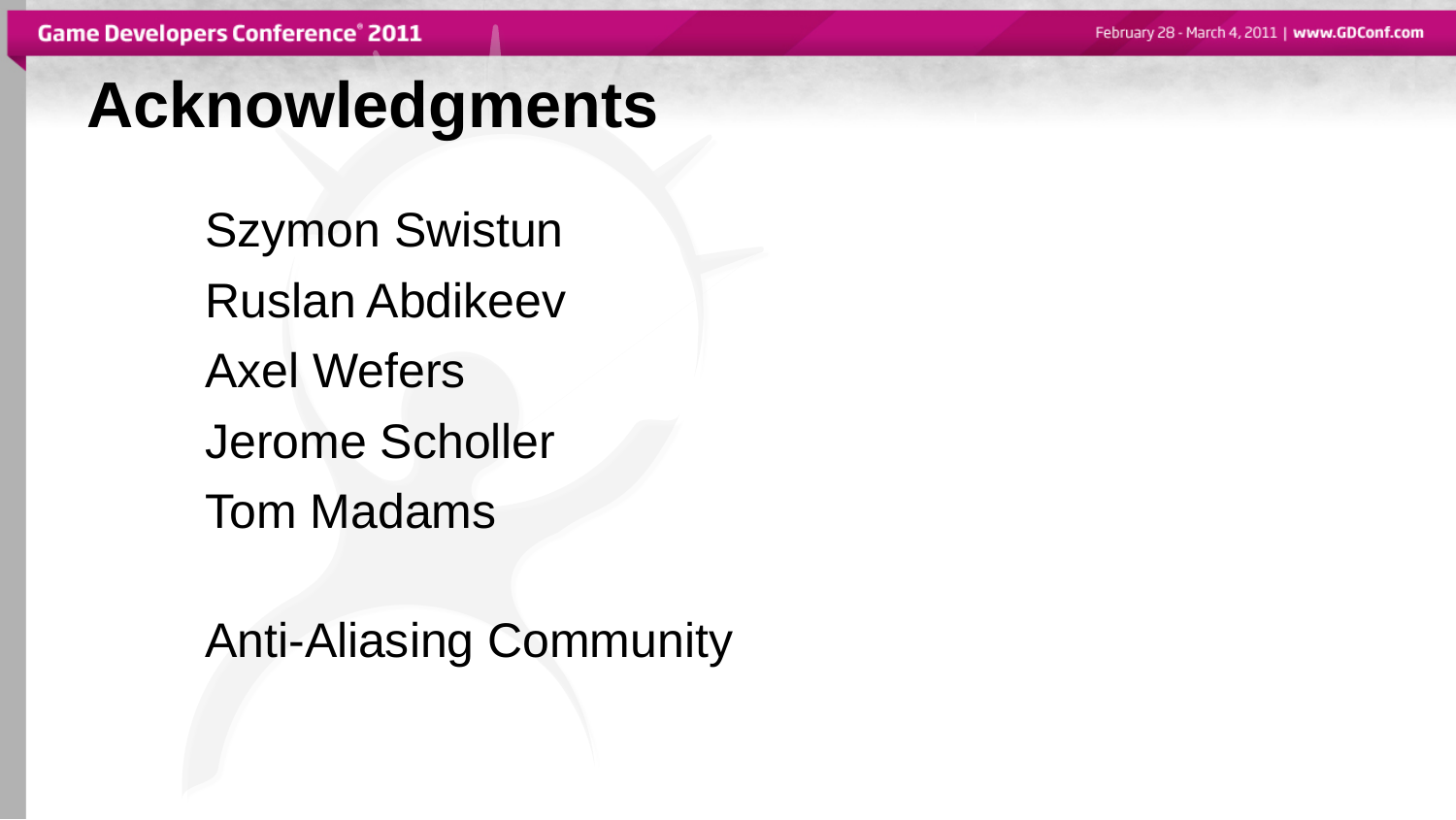

Acknowledgments
Szymon Swistun
Ruslan Abdikeev
Axel Wefers
Jerome Scholler
Tom Madams
Anti-Aliasing Community